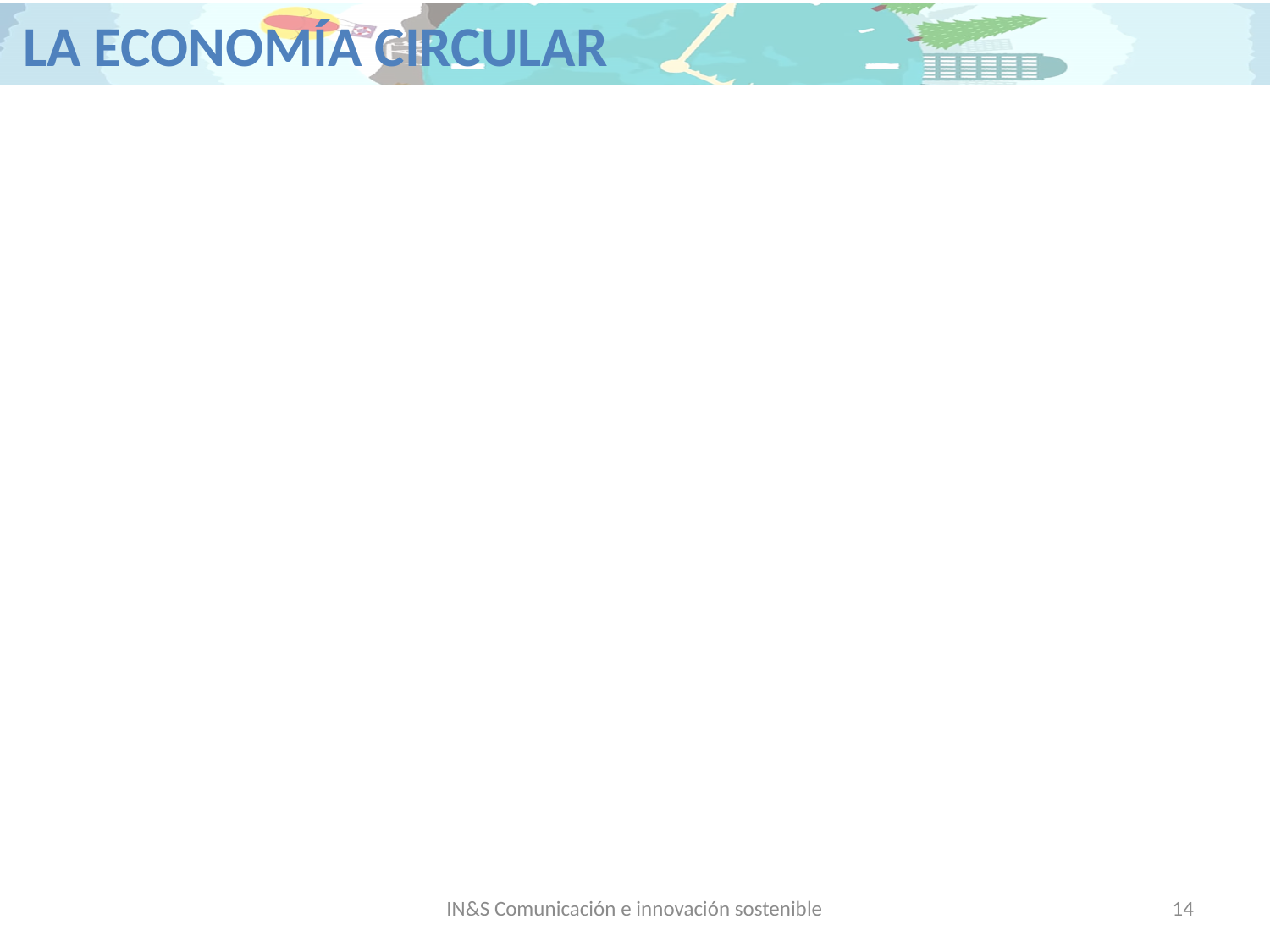

NO ES
CREA
IN&S Comunicación e innovación sostenible
14